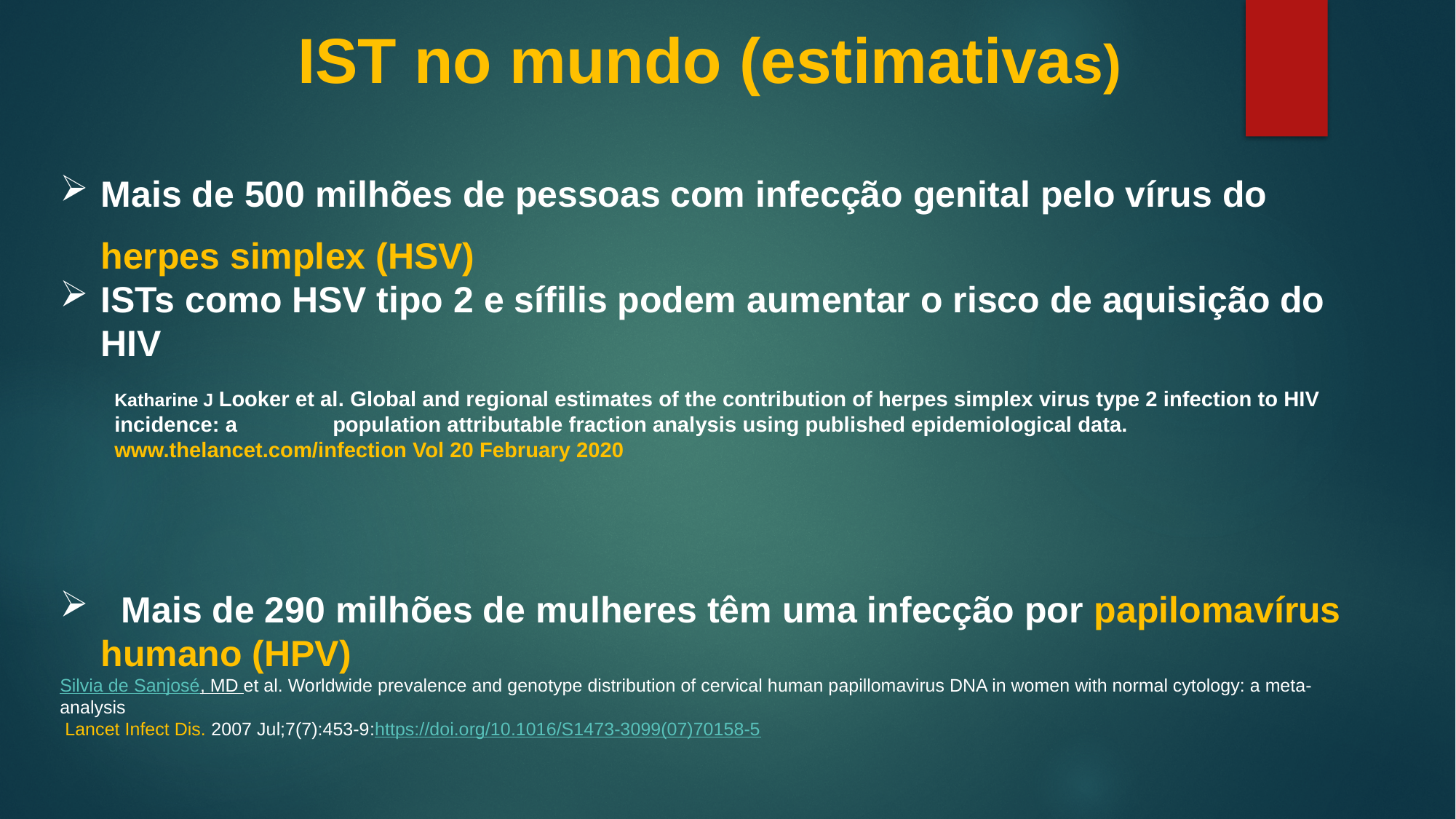

# IST no mundo (estimativas)
Mais de 500 milhões de pessoas com infecção genital pelo vírus do herpes simplex (HSV)
ISTs como HSV tipo 2 e sífilis podem aumentar o risco de aquisição do HIV

Katharine J Looker et al. Global and regional estimates of the contribution of herpes simplex virus type 2 infection to HIV incidence: a 	population attributable fraction analysis using published epidemiological data. www.thelancet.com/infection Vol 20 February 2020

  Mais de 290 milhões de mulheres têm uma infecção por papilomavírus humano (HPV)
Silvia de Sanjosé, MD et al. Worldwide prevalence and genotype distribution of cervical human papillomavirus DNA in women with normal cytology: a meta-analysis
 Lancet Infect Dis. 2007 Jul;7(7):453-9:https://doi.org/10.1016/S1473-3099(07)70158-5